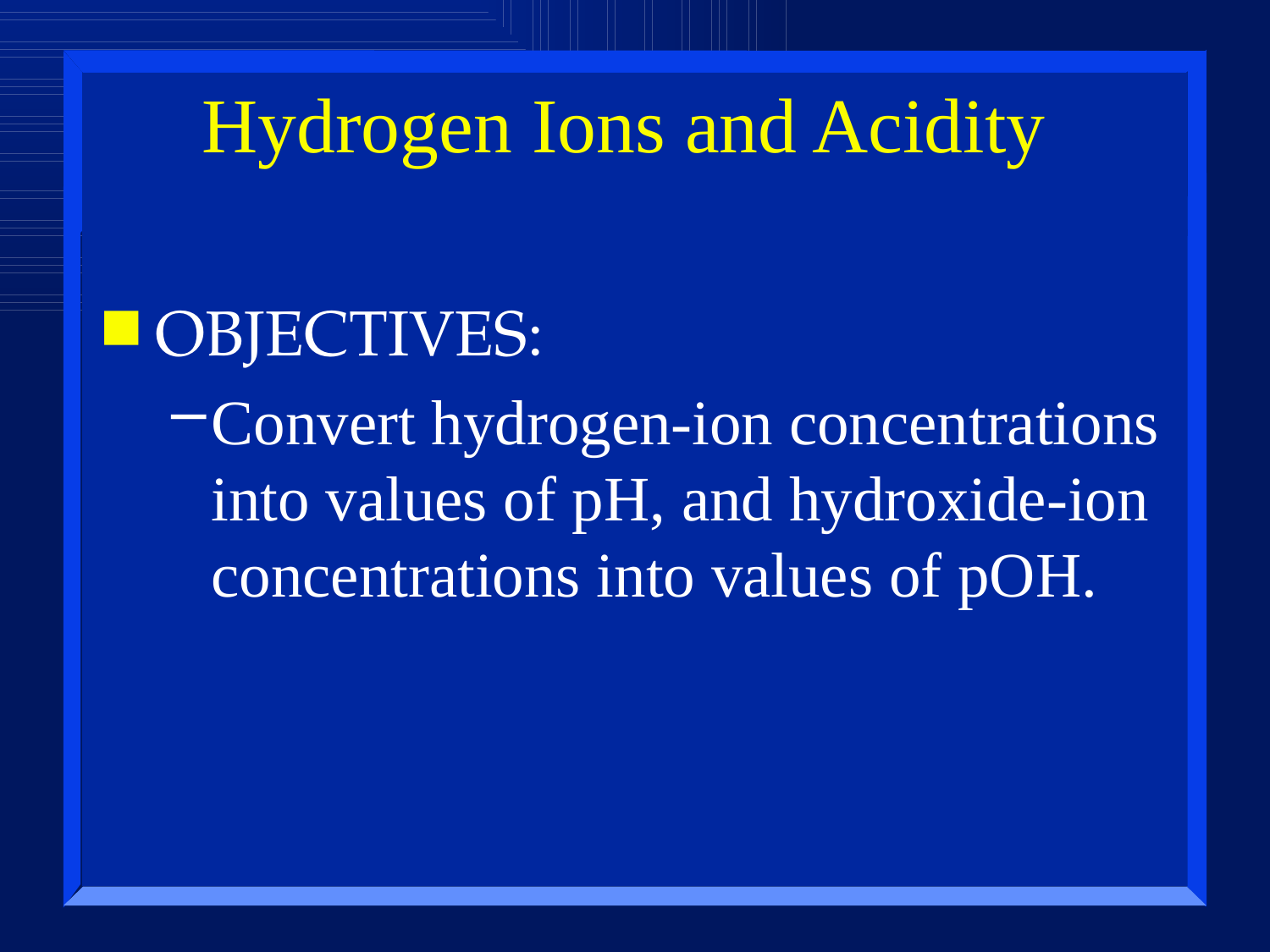

# Hydrogen Ions and Acidity
OBJECTIVES:
Convert hydrogen-ion concentrations into values of pH, and hydroxide-ion concentrations into values of pOH.